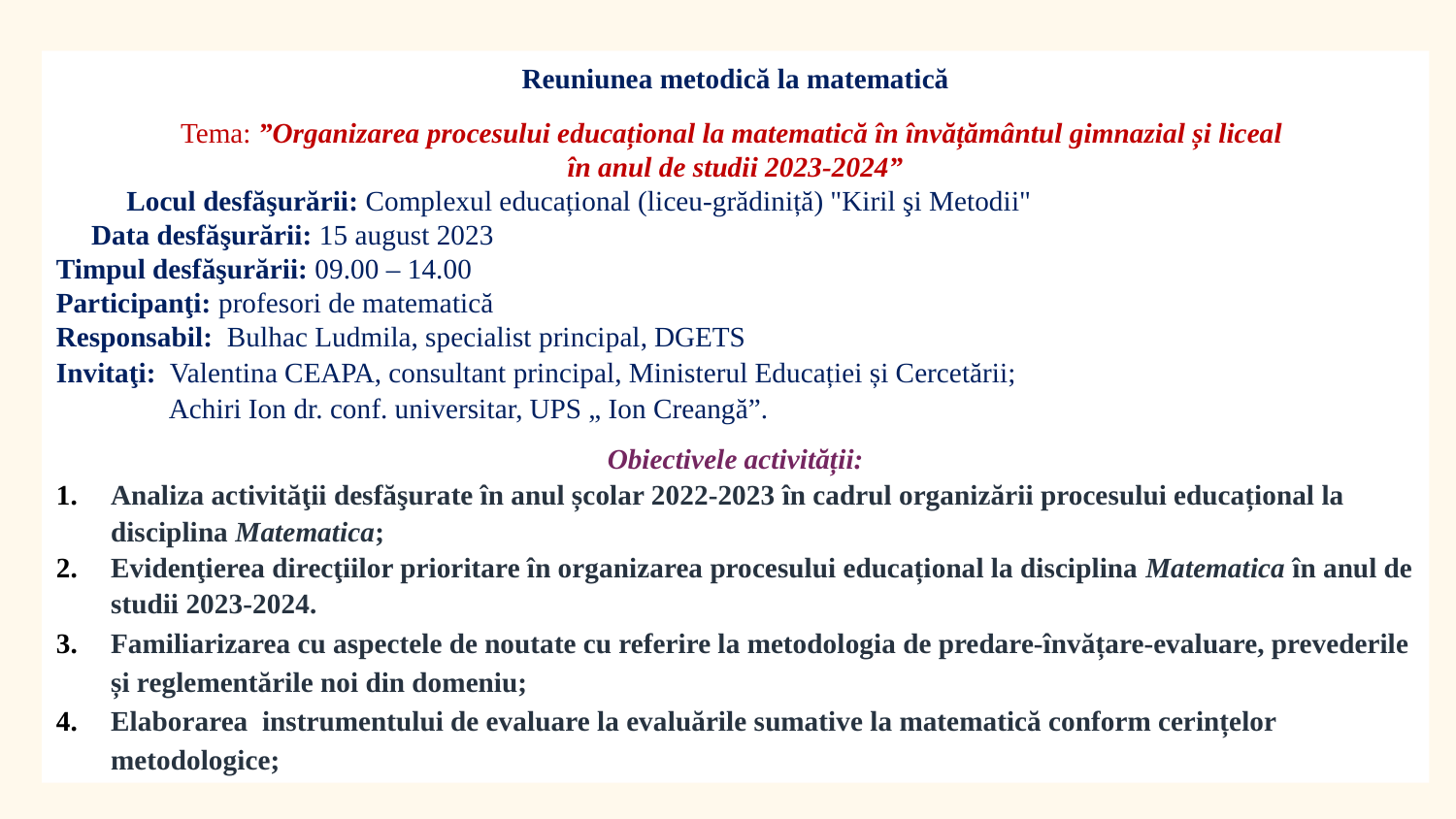

Reuniunea metodică la matematică
Tema: ”Organizarea procesului educațional la matematică în învățământul gimnazial și liceal
în anul de studii 2023-2024”
          Locul desfăşurării: Complexul educațional (liceu-grădiniță) "Kiril şi Metodii"
     Data desfăşurării: 15 august 2023
Timpul desfăşurării: 09.00 – 14.00
Participanţi: profesori de matematică
Responsabil:  Bulhac Ludmila, specialist principal, DGETS
Invitaţi:  Valentina CEAPA, consultant principal, Ministerul Educației și Cercetării;
                Achiri Ion dr. conf. universitar, UPS „ Ion Creangă”.
Obiectivele activității:
Analiza activităţii desfăşurate în anul școlar 2022-2023 în cadrul organizării procesului educațional la disciplina Matematica;
Evidenţierea direcţiilor prioritare în organizarea procesului educațional la disciplina Matematica în anul de studii 2023-2024.
Familiarizarea cu aspectele de noutate cu referire la metodologia de predare-învățare-evaluare, prevederile și reglementările noi din domeniu;
Elaborarea  instrumentului de evaluare la evaluările sumative la matematică conform cerințelor metodologice;